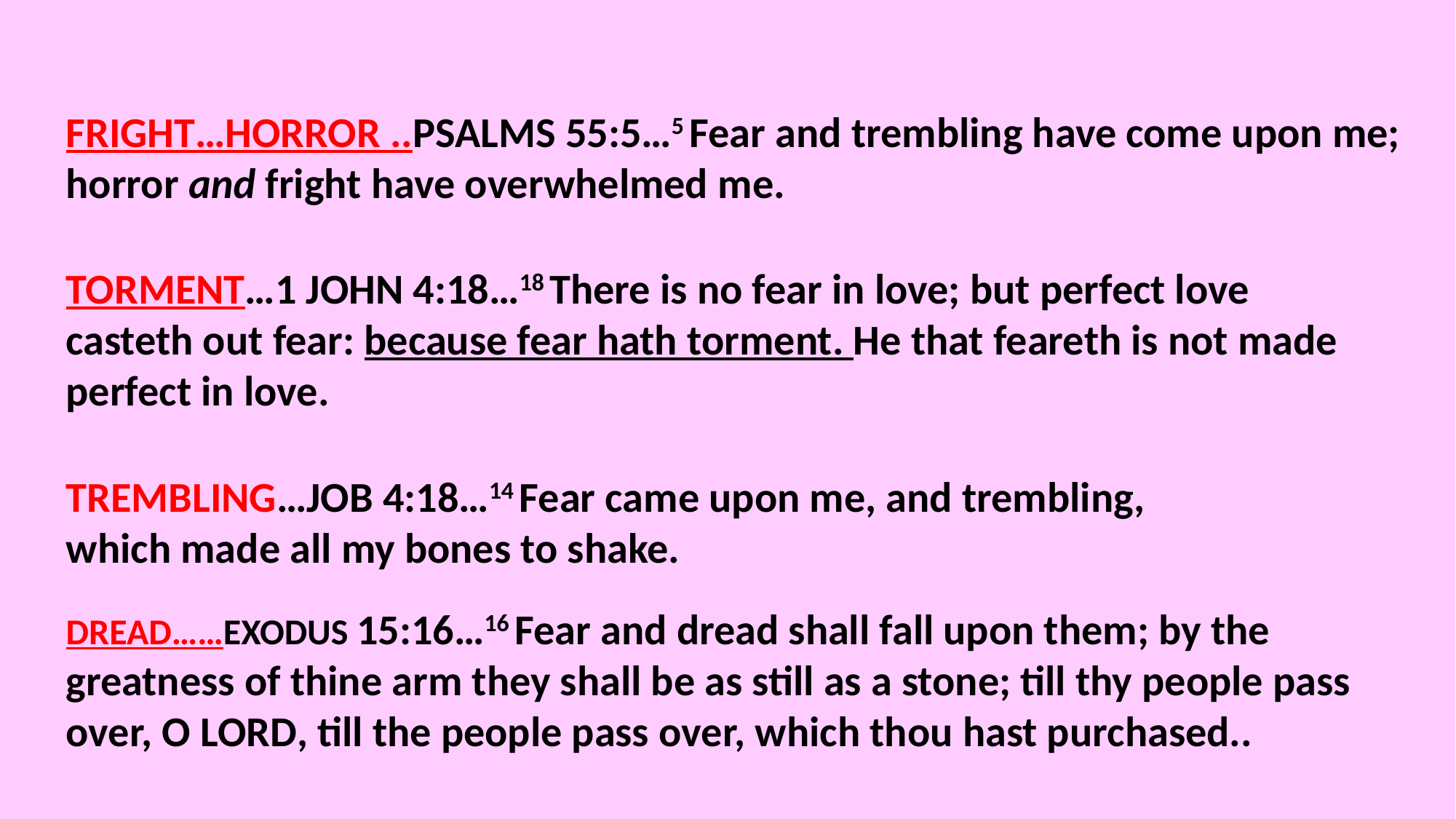

FRIGHT…HORROR ..PSALMS 55:5…5 Fear and trembling have come upon me; horror and fright have overwhelmed me.
TORMENT…1 JOHN 4:18…18 There is no fear in love; but perfect love casteth out fear: because fear hath torment. He that feareth is not made perfect in love.
TREMBLING…JOB 4:18…14 Fear came upon me, and trembling, which made all my bones to shake.
DREAD……EXODUS 15:16…16 Fear and dread shall fall upon them; by the greatness of thine arm they shall be as still as a stone; till thy people pass over, O Lord, till the people pass over, which thou hast purchased..